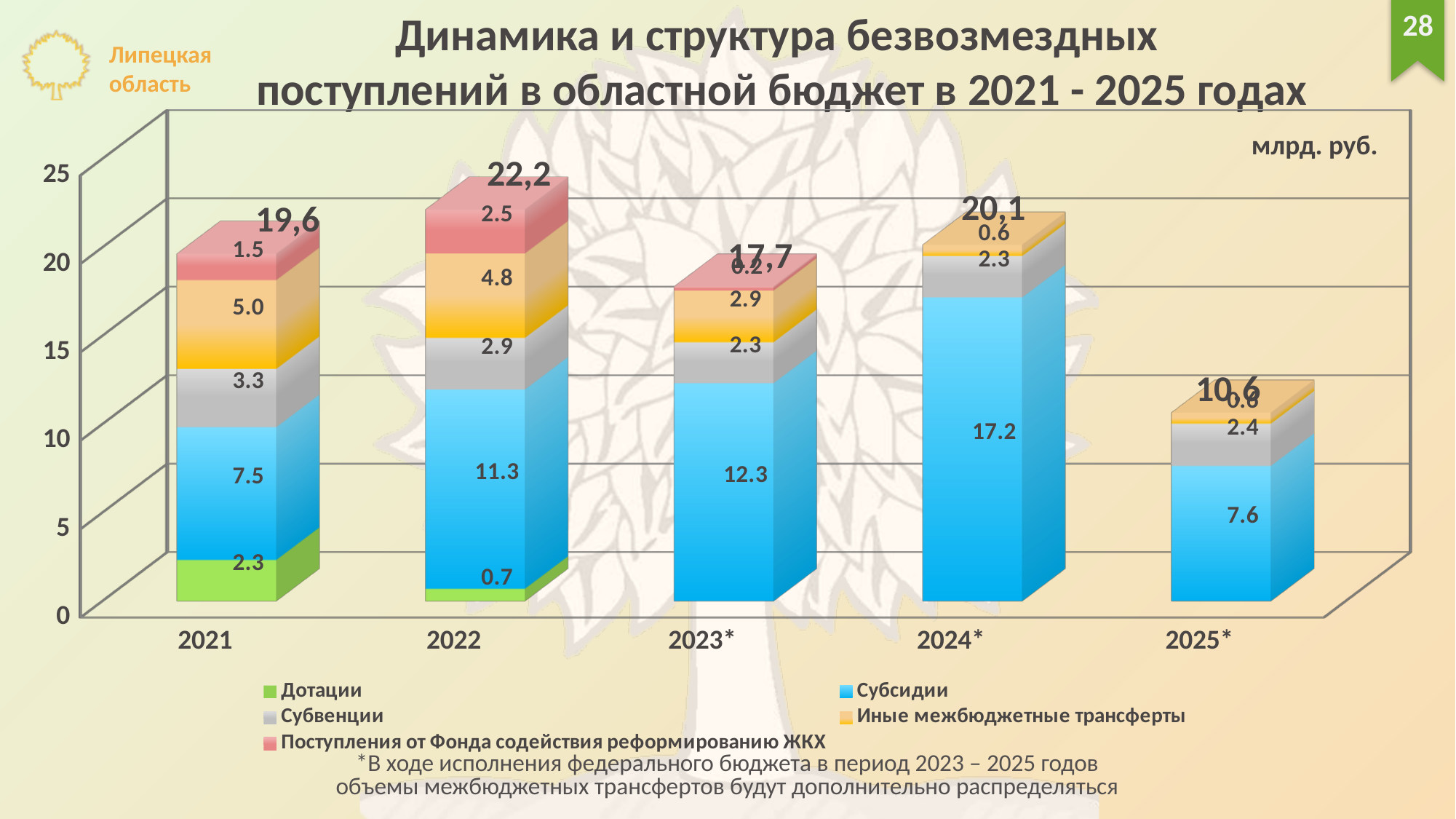

Динамика и структура безвозмездных
поступлений в областной бюджет в 2021 - 2025 годах
28

[unsupported chart]

млрд. руб.
22,2
20,1
19,6
17,7
10,6
*В ходе исполнения федерального бюджета в период 2023 – 2025 годов
объемы межбюджетных трансфертов будут дополнительно распределяться